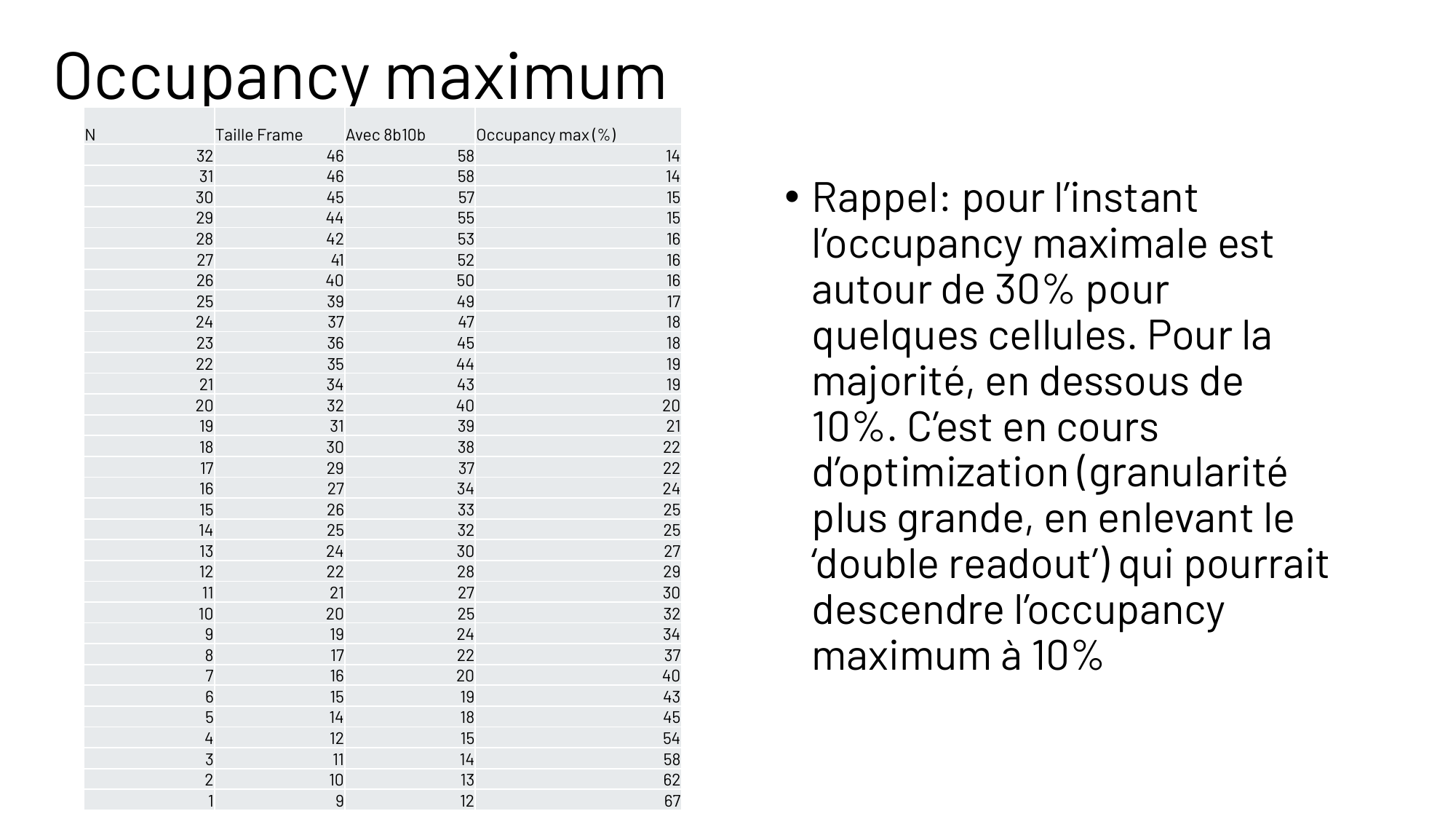

# Occupancy maximum
| N | Taille Frame | Avec 8b10b | Occupancy max (%) |
| --- | --- | --- | --- |
| 32 | 46 | 58 | 14 |
| 31 | 46 | 58 | 14 |
| 30 | 45 | 57 | 15 |
| 29 | 44 | 55 | 15 |
| 28 | 42 | 53 | 16 |
| 27 | 41 | 52 | 16 |
| 26 | 40 | 50 | 16 |
| 25 | 39 | 49 | 17 |
| 24 | 37 | 47 | 18 |
| 23 | 36 | 45 | 18 |
| 22 | 35 | 44 | 19 |
| 21 | 34 | 43 | 19 |
| 20 | 32 | 40 | 20 |
| 19 | 31 | 39 | 21 |
| 18 | 30 | 38 | 22 |
| 17 | 29 | 37 | 22 |
| 16 | 27 | 34 | 24 |
| 15 | 26 | 33 | 25 |
| 14 | 25 | 32 | 25 |
| 13 | 24 | 30 | 27 |
| 12 | 22 | 28 | 29 |
| 11 | 21 | 27 | 30 |
| 10 | 20 | 25 | 32 |
| 9 | 19 | 24 | 34 |
| 8 | 17 | 22 | 37 |
| 7 | 16 | 20 | 40 |
| 6 | 15 | 19 | 43 |
| 5 | 14 | 18 | 45 |
| 4 | 12 | 15 | 54 |
| 3 | 11 | 14 | 58 |
| 2 | 10 | 13 | 62 |
| 1 | 9 | 12 | 67 |
Rappel: pour l’instant l’occupancy maximale est autour de 30% pour quelques cellules. Pour la majorité, en dessous de 10%. C’est en cours d’optimization (granularité plus grande, en enlevant le ‘double readout’) qui pourrait descendre l’occupancy maximum à 10%